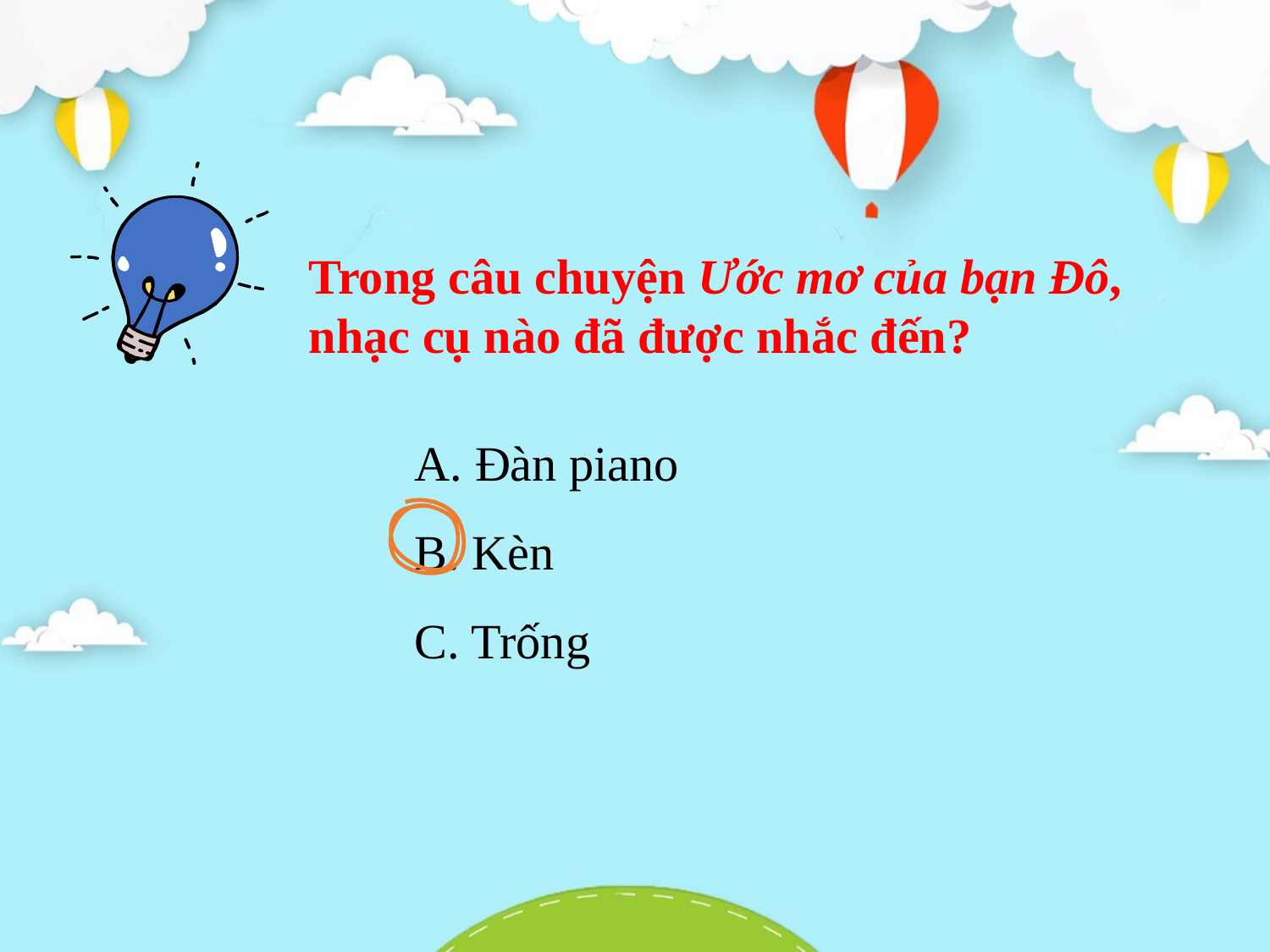

Trong câu chuyện Ước mơ của bạn Đô,
nhạc cụ nào đã được nhắc đến?
A. Đàn piano
B. Kèn
C. Trống